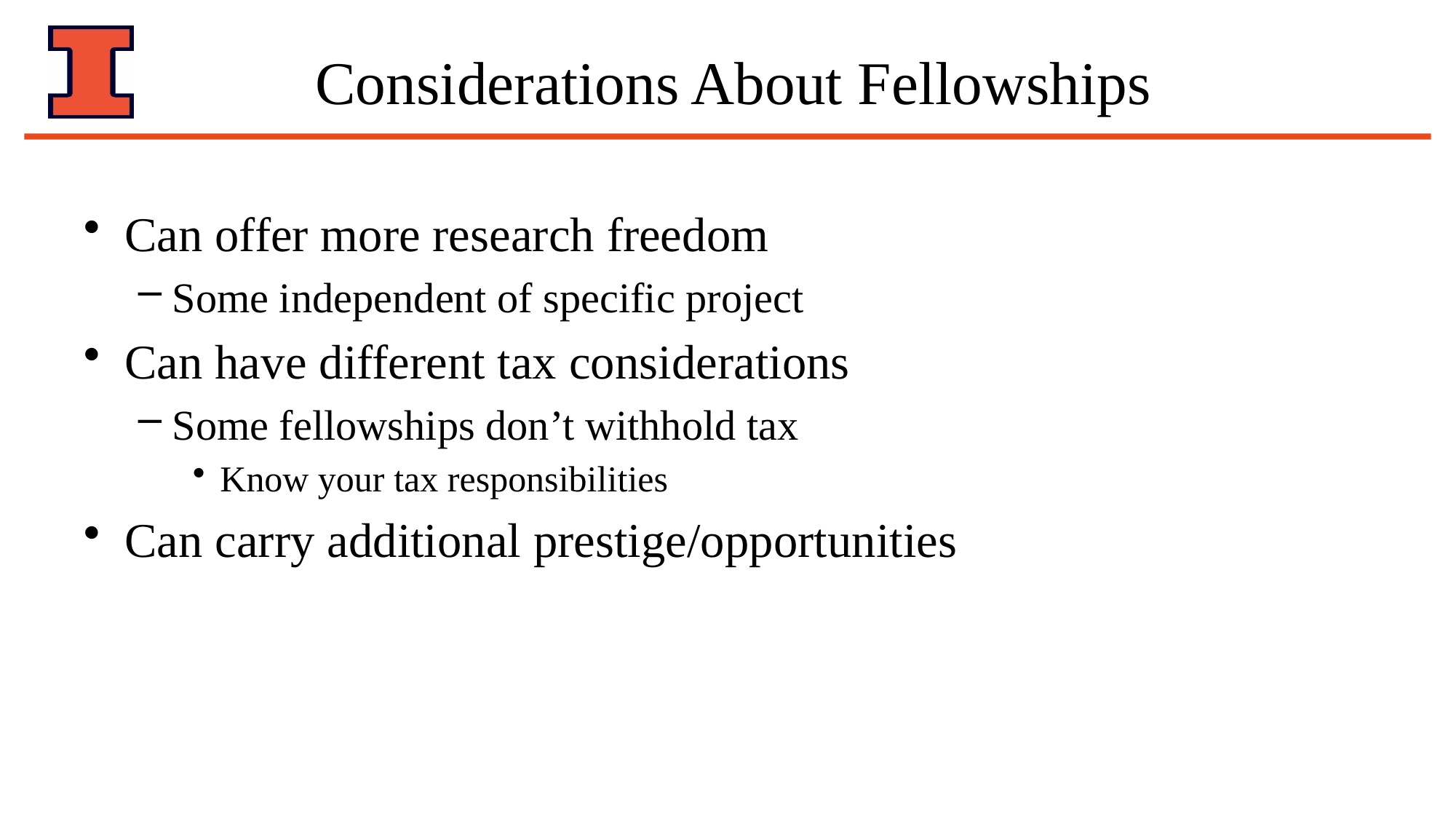

# Considerations About Fellowships
Can offer more research freedom
Some independent of specific project
Can have different tax considerations
Some fellowships don’t withhold tax
Know your tax responsibilities
Can carry additional prestige/opportunities